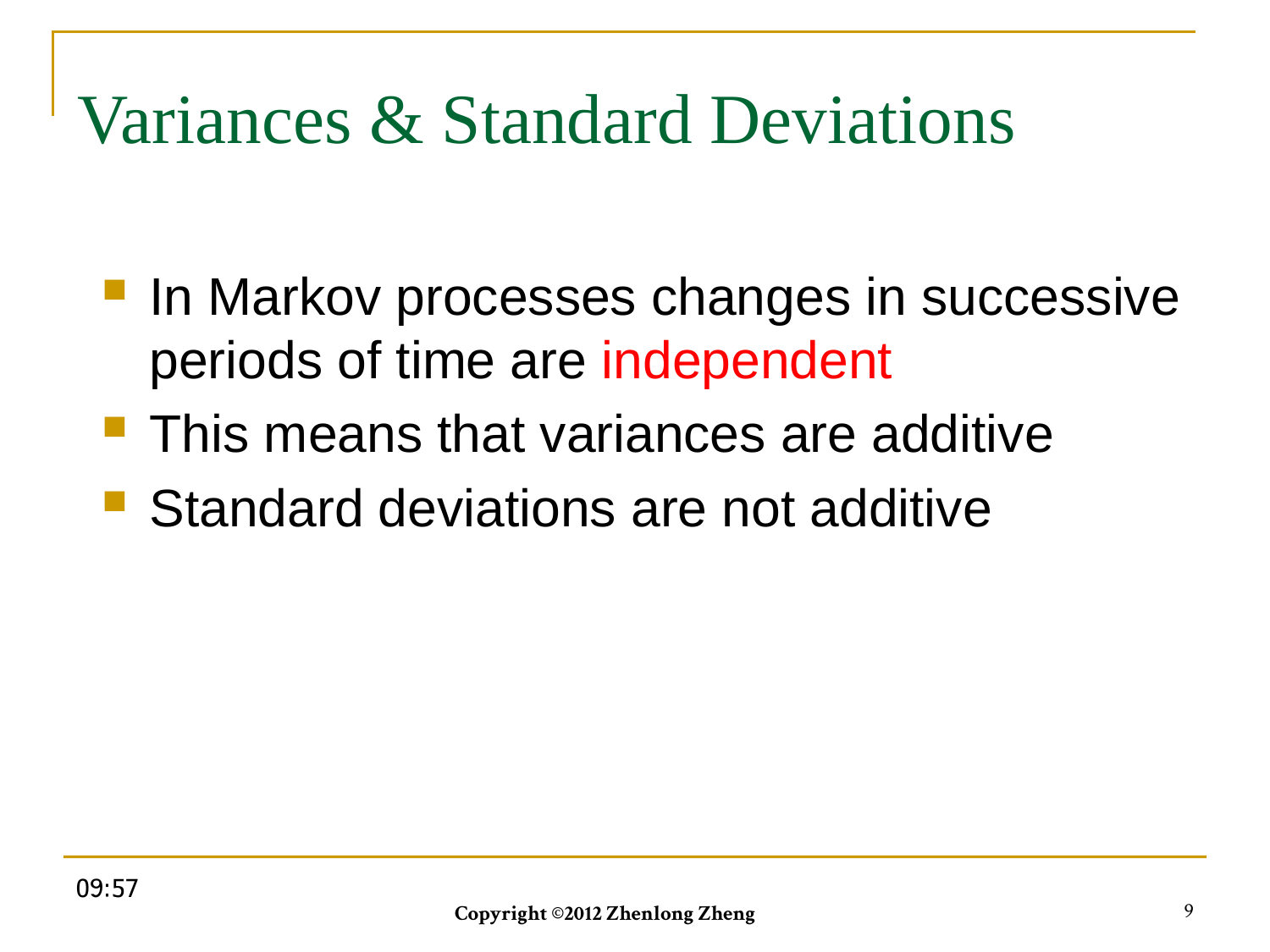

# Variances & Standard Deviations
In Markov processes changes in successive periods of time are independent
This means that variances are additive
Standard deviations are not additive
09:57
9
Copyright ©2012 Zhenlong Zheng